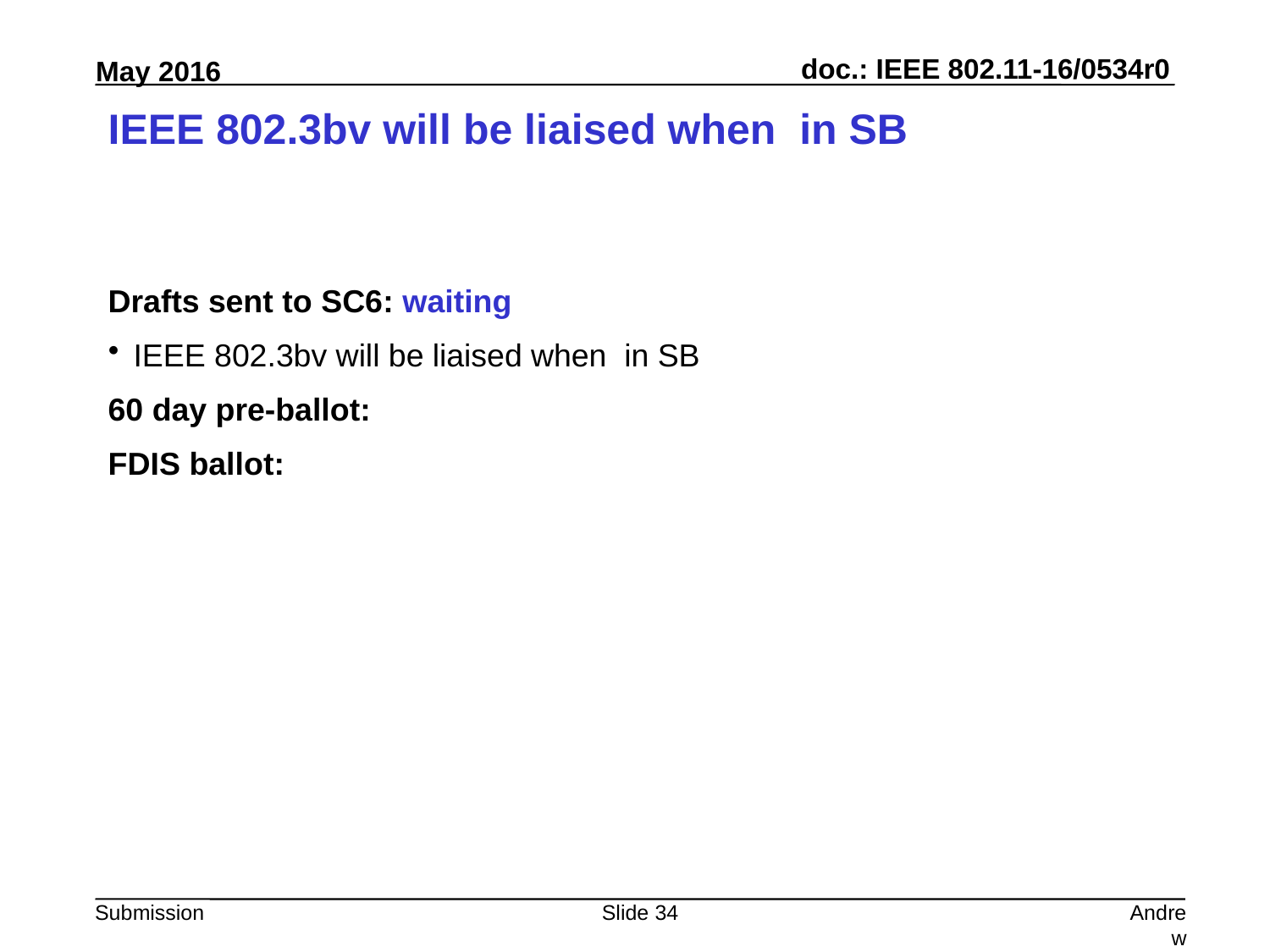

# IEEE 802.3bv will be liaised when  in SB
Drafts sent to SC6: waiting
IEEE 802.3bv will be liaised when  in SB
60 day pre-ballot:
FDIS ballot:
Slide 34
Andrew Myles, Cisco